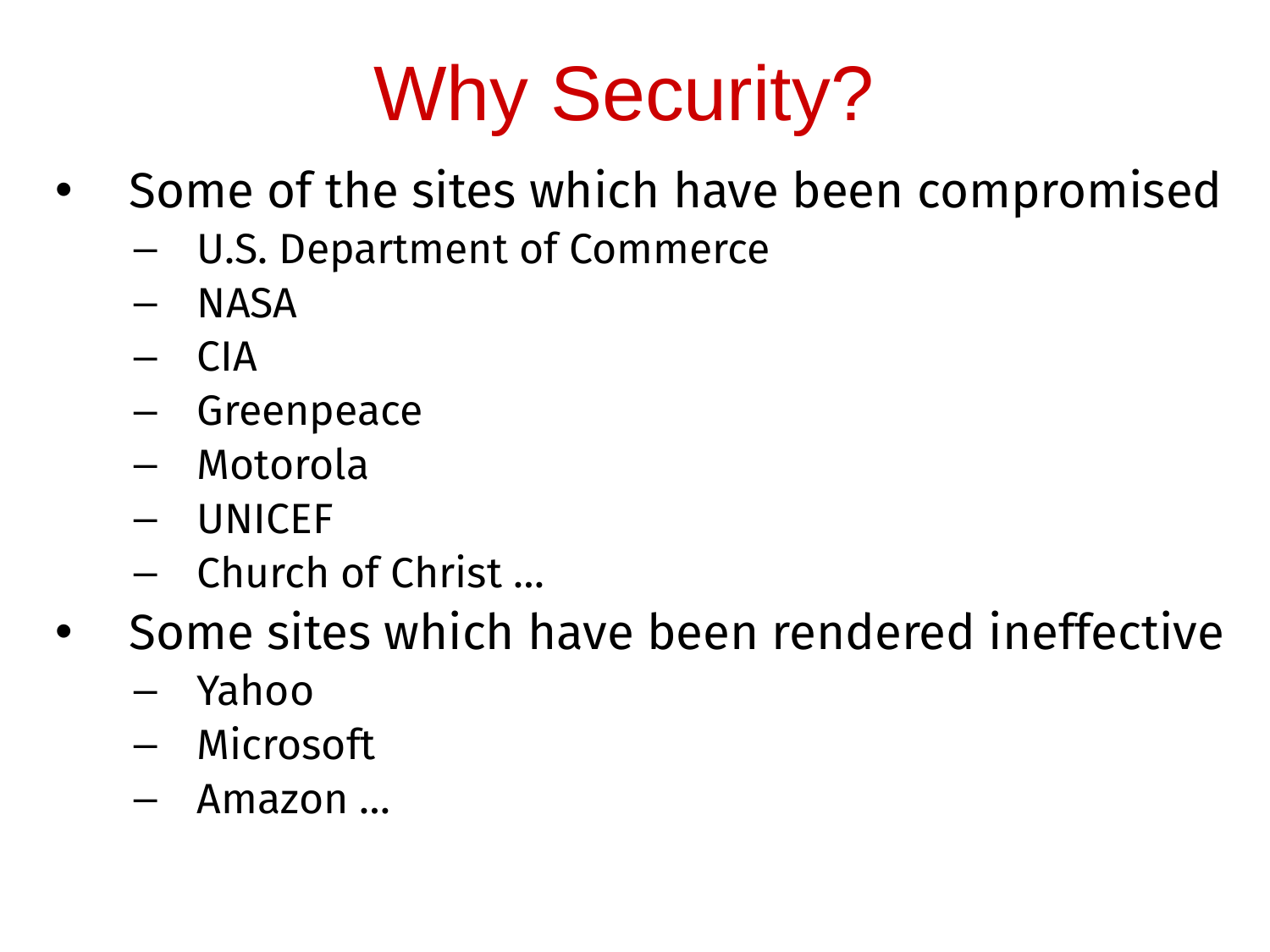

Why Security?
Some of the sites which have been compromised
U.S. Department of Commerce
NASA
CIA
Greenpeace
Motorola
UNICEF
Church of Christ …
Some sites which have been rendered ineffective
Yahoo
Microsoft
Amazon …